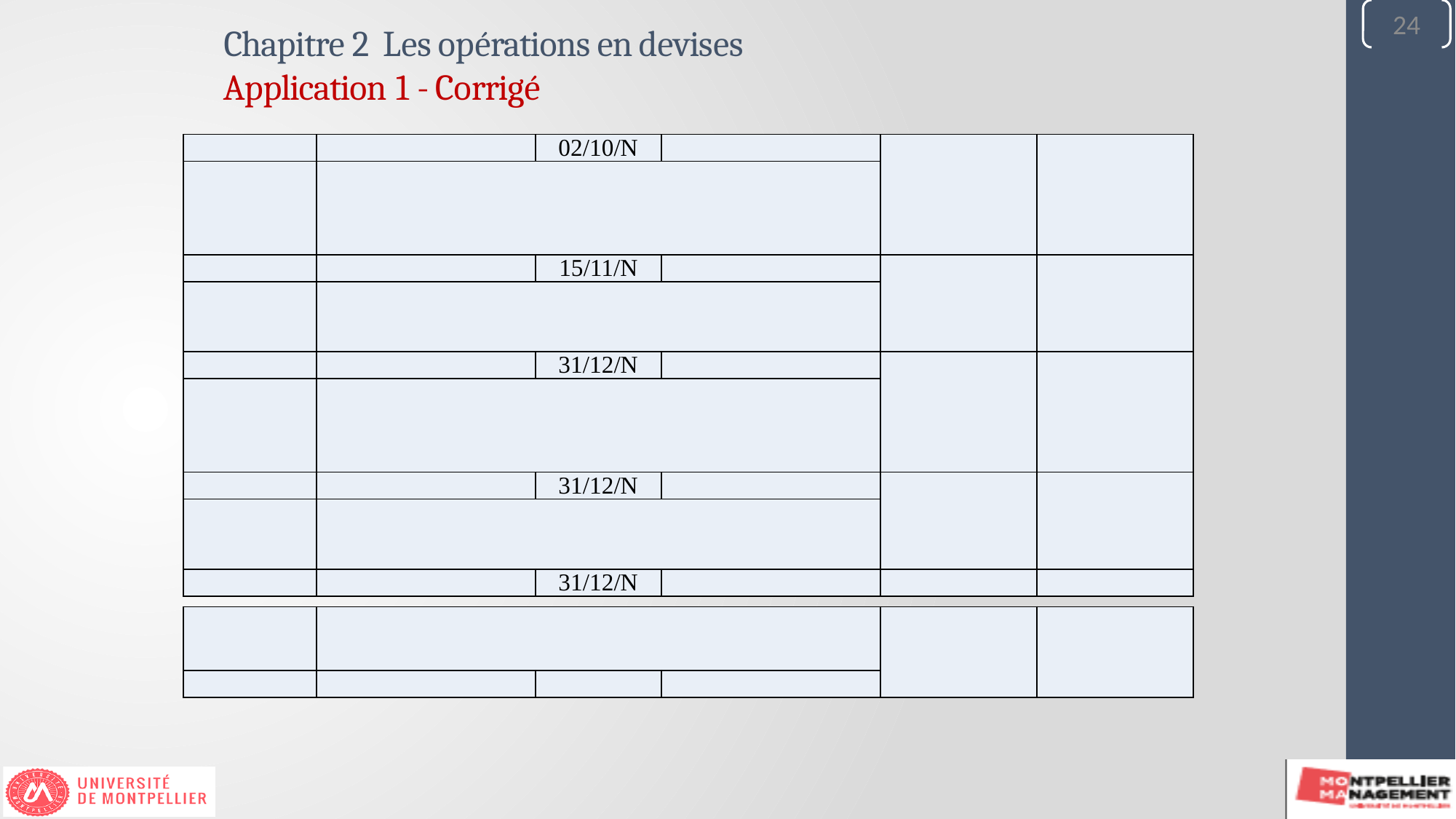

24
Chapitre 2  Les opérations en devises
Application 1 - Corrigé
|  |  | 02/10/N |  |  |  |
| --- | --- | --- | --- | --- | --- |
|  |  |  |  |  |  |
|  |  | 15/11/N |  |  |  |
|  |  |  |  |  |  |
|  |  | 31/12/N |  |  |  |
|  |  |  |  |  |  |
|  |  | 31/12/N |  |  |  |
|  |  |  |  |  |  |
|  |  | 31/12/N |  |  |  |
|  |  |  |  |  |  |
| --- | --- | --- | --- | --- | --- |
|  |  |  |  |  |  |